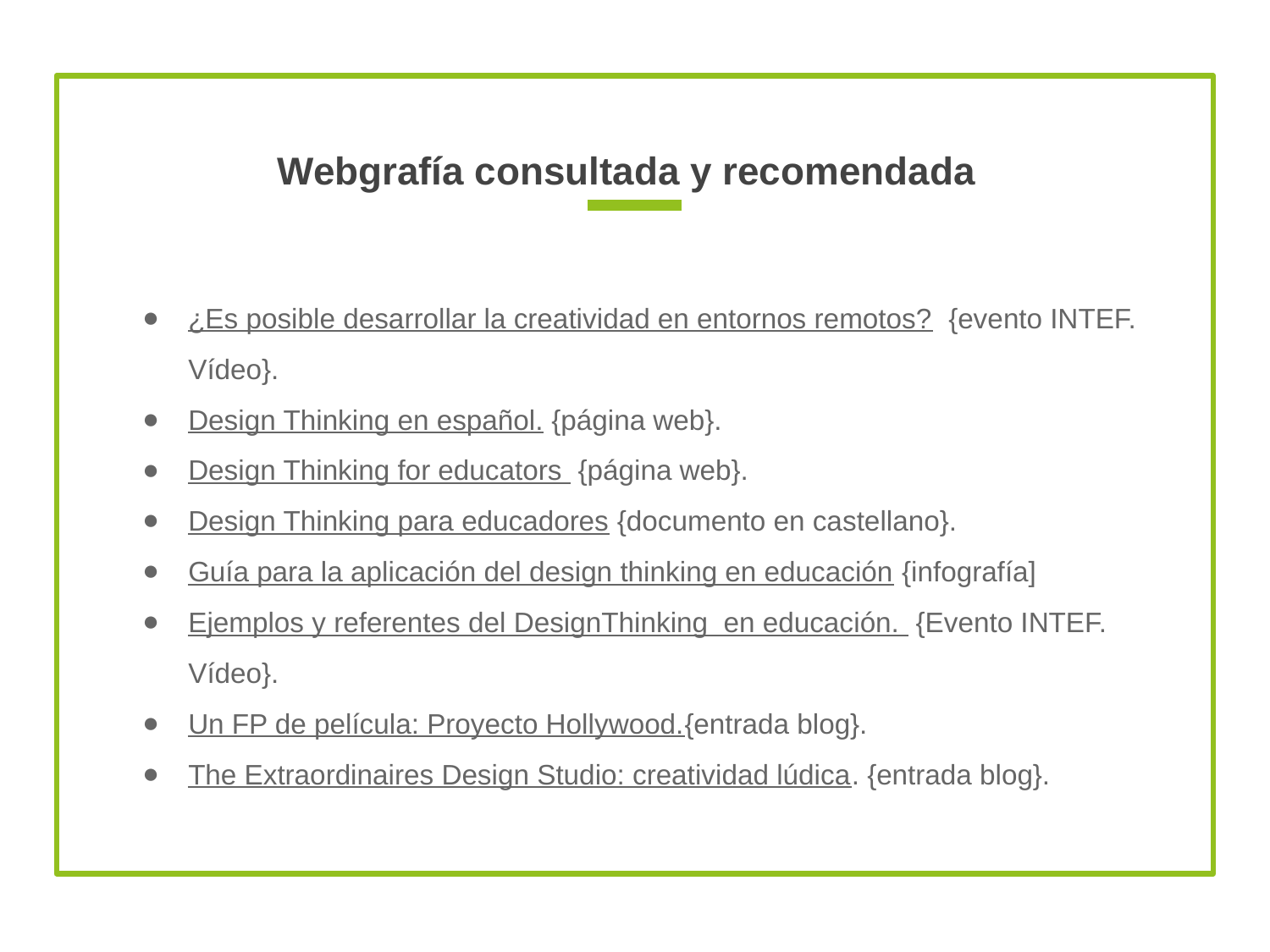

# Webgrafía consultada y recomendada

¿Es posible desarrollar la creatividad en entornos remotos?  {evento INTEF. Vídeo}.
Design Thinking en español. {página web}.
Design Thinking for educators  {página web}.
Design Thinking para educadores {documento en castellano}.
Guía para la aplicación del design thinking en educación {infografía]
Ejemplos y referentes del DesignThinking  en educación.  {Evento INTEF. Vídeo}.
Un FP de película: Proyecto Hollywood.{entrada blog}.
The Extraordinaires Design Studio: creatividad lúdica. {entrada blog}.